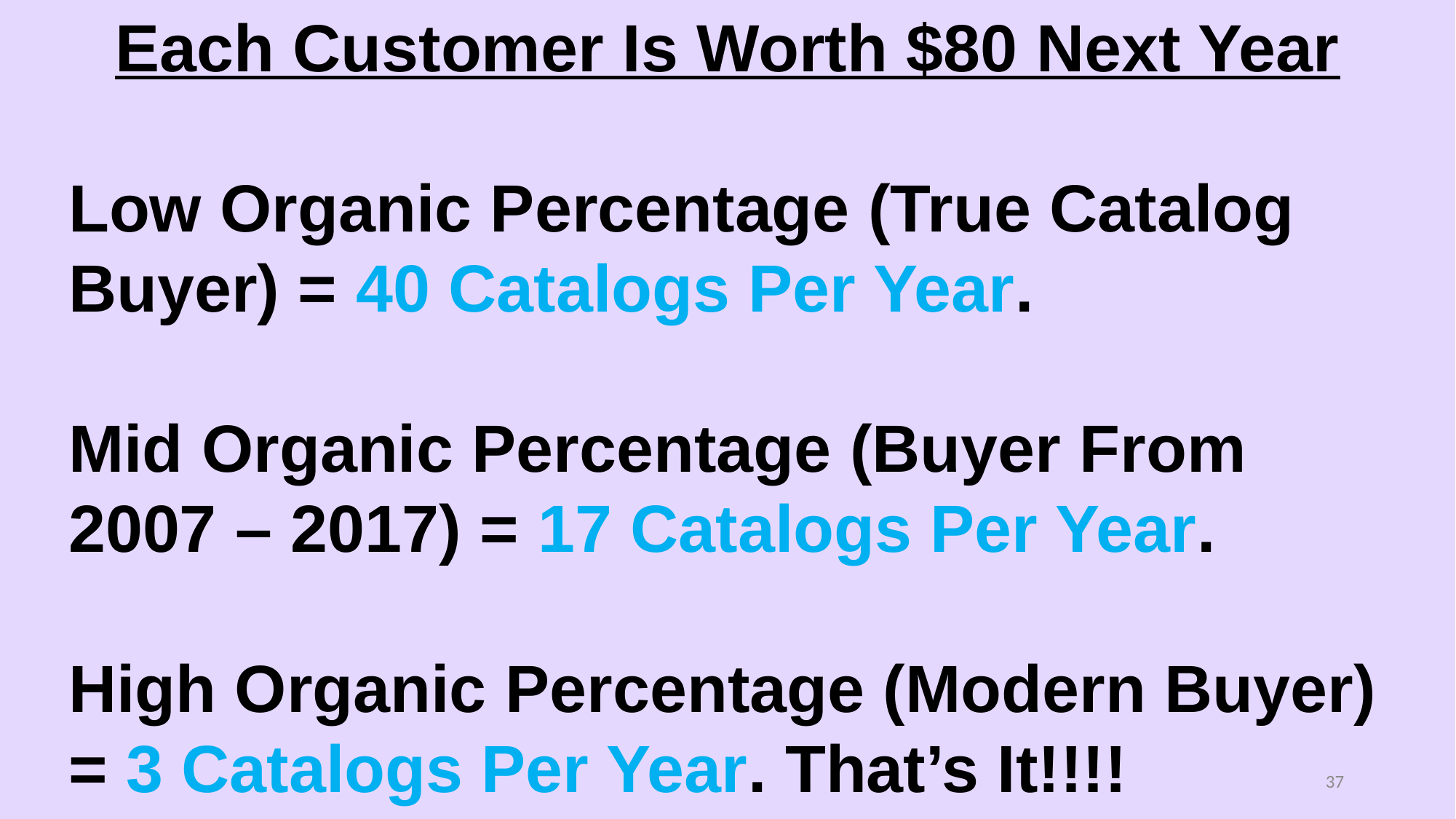

Each Customer Is Worth $80 Next Year

Low Organic Percentage (True Catalog Buyer) = 40 Catalogs Per Year.

Mid Organic Percentage (Buyer From 2007 – 2017) = 17 Catalogs Per Year.

High Organic Percentage (Modern Buyer) = 3 Catalogs Per Year. That’s It!!!!
37